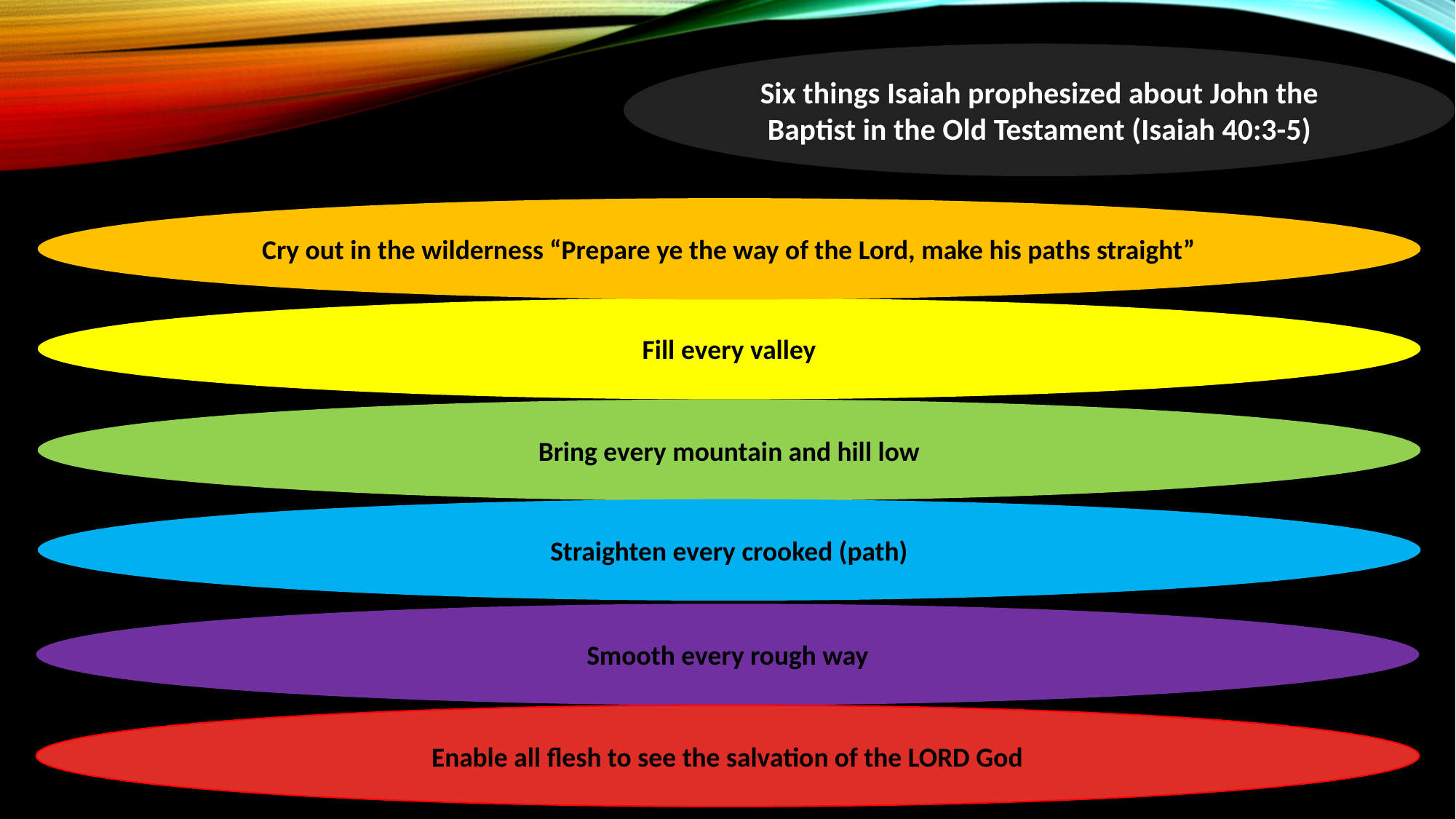

Six things Isaiah prophesized about John the Baptist in the Old Testament (Isaiah 40:3-5)
Cry out in the wilderness “Prepare ye the way of the Lord, make his paths straight”
Fill every valley
Bring every mountain and hill low
Straighten every crooked (path)
Smooth every rough way
Enable all flesh to see the salvation of the LORD God